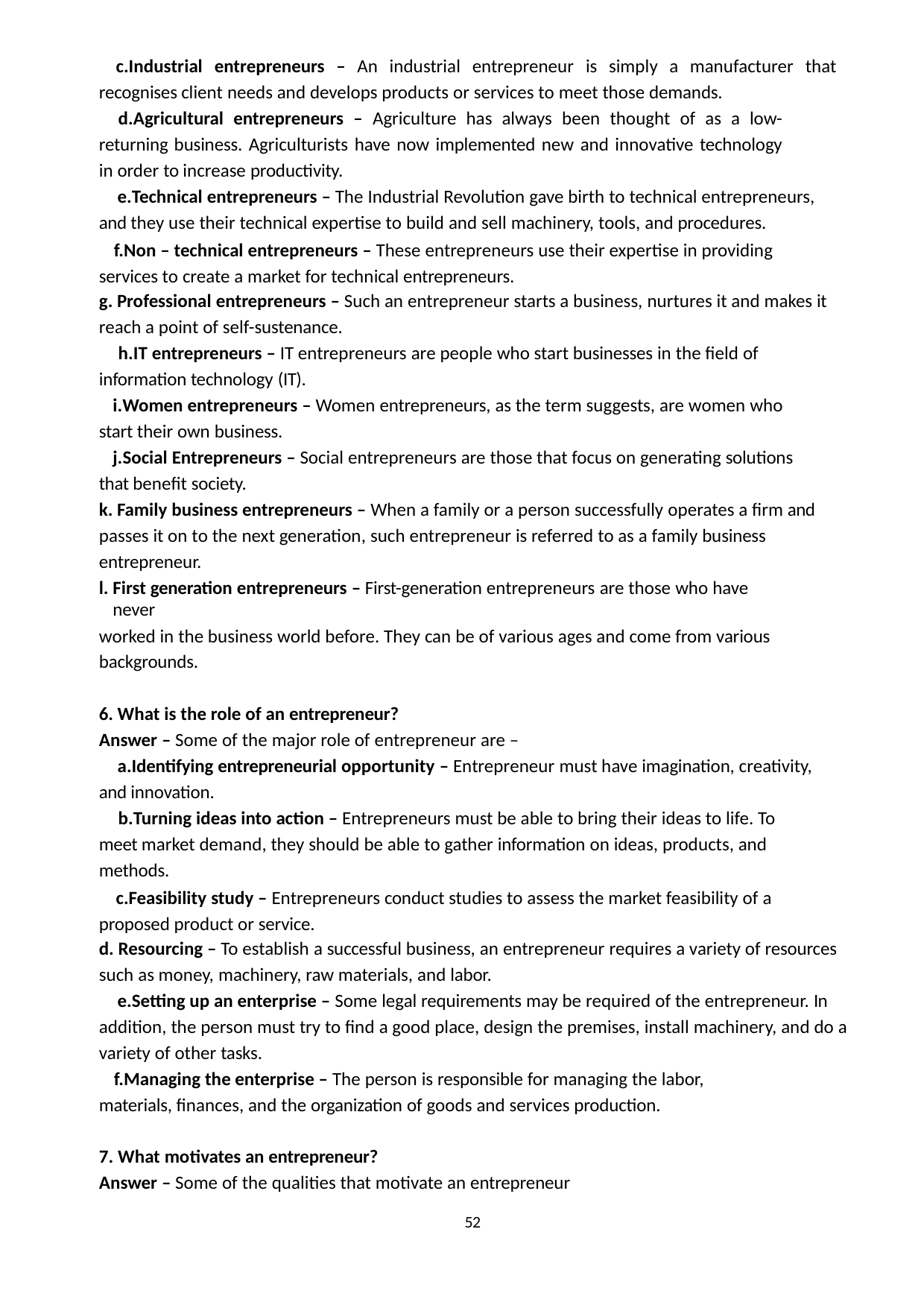

Industrial entrepreneurs – An industrial entrepreneur is simply a manufacturer that recognises client needs and develops products or services to meet those demands.
Agricultural entrepreneurs – Agriculture has always been thought of as a low-returning business. Agriculturists have now implemented new and innovative technology in order to increase productivity.
Technical entrepreneurs – The Industrial Revolution gave birth to technical entrepreneurs, and they use their technical expertise to build and sell machinery, tools, and procedures.
Non – technical entrepreneurs – These entrepreneurs use their expertise in providing services to create a market for technical entrepreneurs.
Professional entrepreneurs – Such an entrepreneur starts a business, nurtures it and makes it
reach a point of self-sustenance.
IT entrepreneurs – IT entrepreneurs are people who start businesses in the field of information technology (IT).
Women entrepreneurs – Women entrepreneurs, as the term suggests, are women who start their own business.
Social Entrepreneurs – Social entrepreneurs are those that focus on generating solutions that benefit society.
Family business entrepreneurs – When a family or a person successfully operates a firm and
passes it on to the next generation, such entrepreneur is referred to as a family business entrepreneur.
First generation entrepreneurs – First-generation entrepreneurs are those who have never
worked in the business world before. They can be of various ages and come from various backgrounds.

What is the role of an entrepreneur?
Answer – Some of the major role of entrepreneur are –
Identifying entrepreneurial opportunity – Entrepreneur must have imagination, creativity, and innovation.
Turning ideas into action – Entrepreneurs must be able to bring their ideas to life. To meet market demand, they should be able to gather information on ideas, products, and methods.
Feasibility study – Entrepreneurs conduct studies to assess the market feasibility of a proposed product or service.
Resourcing – To establish a successful business, an entrepreneur requires a variety of resources
such as money, machinery, raw materials, and labor.
Setting up an enterprise – Some legal requirements may be required of the entrepreneur. In addition, the person must try to find a good place, design the premises, install machinery, and do a variety of other tasks.
Managing the enterprise – The person is responsible for managing the labor, materials, finances, and the organization of goods and services production.

7. What motivates an entrepreneur?
Answer – Some of the qualities that motivate an entrepreneur
52